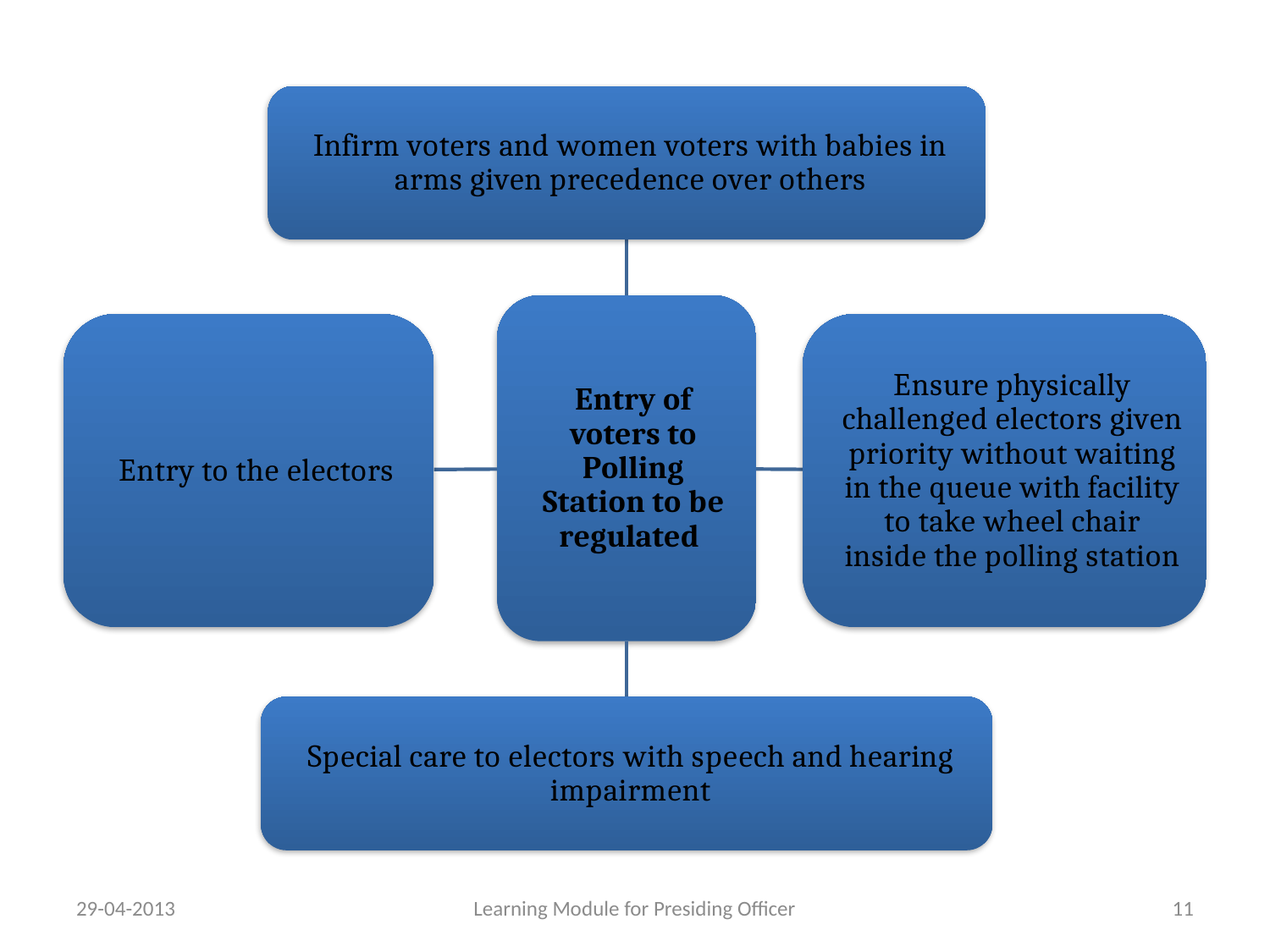

Entry of voters to Polling Station to be regulated
Infirm voters and women voters with babies in arms given precedence over others
Ensure physically challenged electors given priority without waiting in the queue with facility to take wheel chair inside the polling station
Special care to electors with speech and hearing impairment
Entry to the electors
29-04-2013
Learning Module for Presiding Officer
11